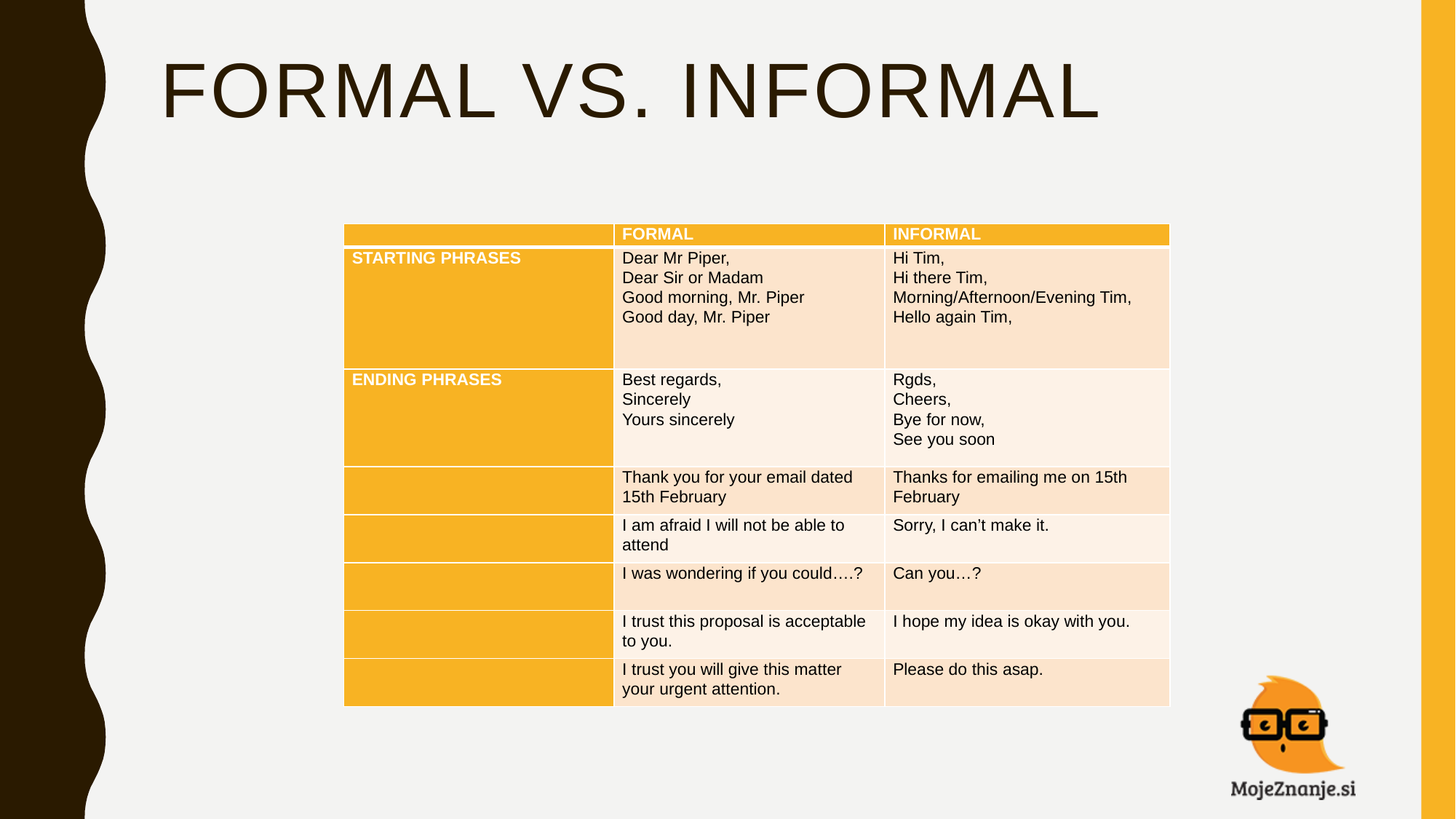

# FORMAL VS. INFORMAL
|  | FORMAL | INFORMAL |
| --- | --- | --- |
| STARTING PHRASES | Dear Mr Piper, Dear Sir or Madam Good morning, Mr. Piper Good day, Mr. Piper | Hi Tim, Hi there Tim, Morning/Afternoon/Evening Tim, Hello again Tim, |
| ENDING PHRASES | Best regards, Sincerely Yours sincerely | Rgds, Cheers, Bye for now, See you soon |
|  | Thank you for your email dated 15th February | Thanks for emailing me on 15th February |
|  | I am afraid I will not be able to attend | Sorry, I can’t make it. |
|  | I was wondering if you could….? | Can you…? |
|  | I trust this proposal is acceptable to you. | I hope my idea is okay with you. |
|  | I trust you will give this matter your urgent attention. | Please do this asap. |